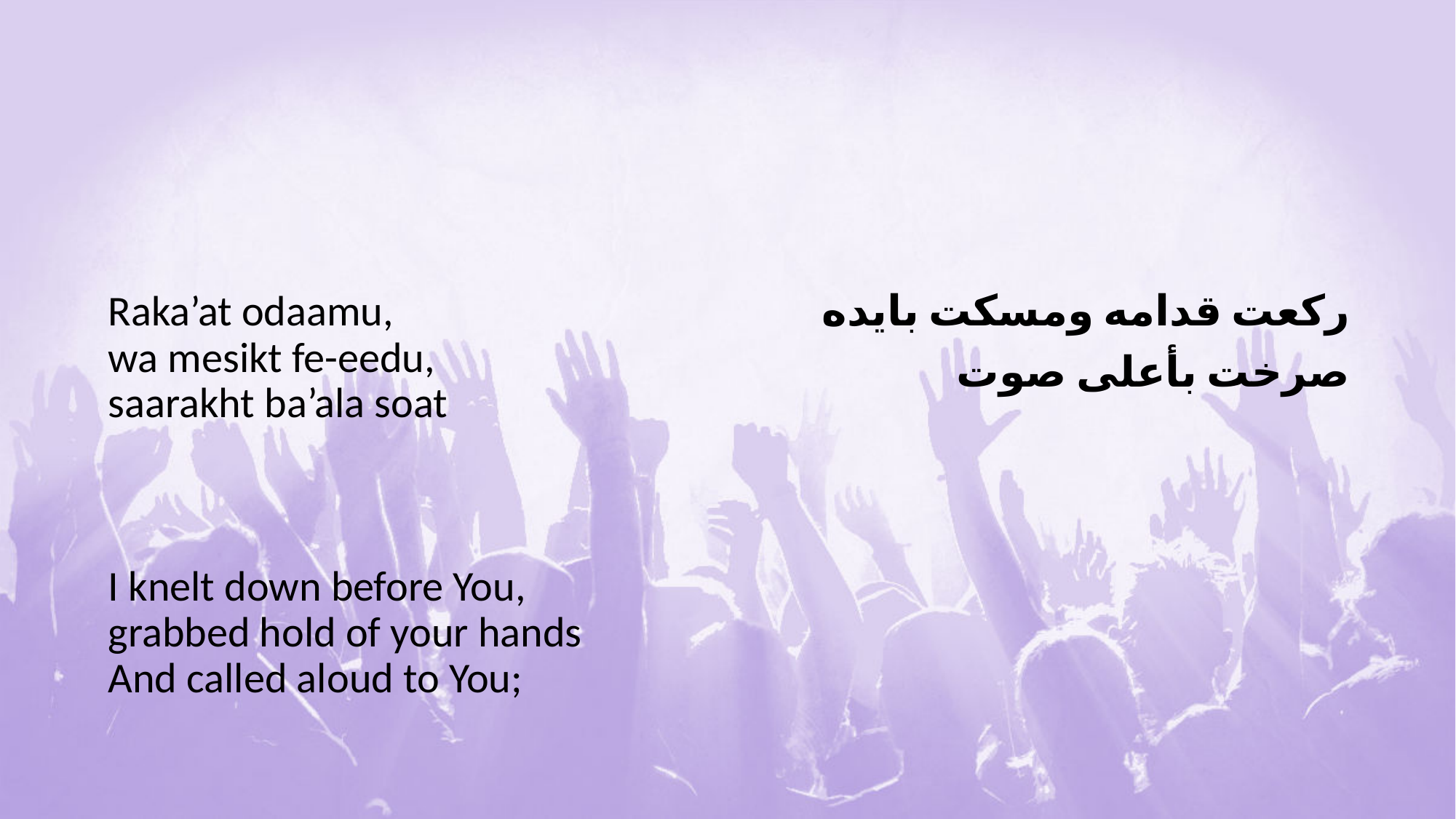

#

Raka’at odaamu,
wa mesikt fe-eedu,
saarakht ba’ala soat

I knelt down before You,
grabbed hold of your hands
And called aloud to You;

ركعت قدامه ومسكت بايده
صرخت بأعلى صوت